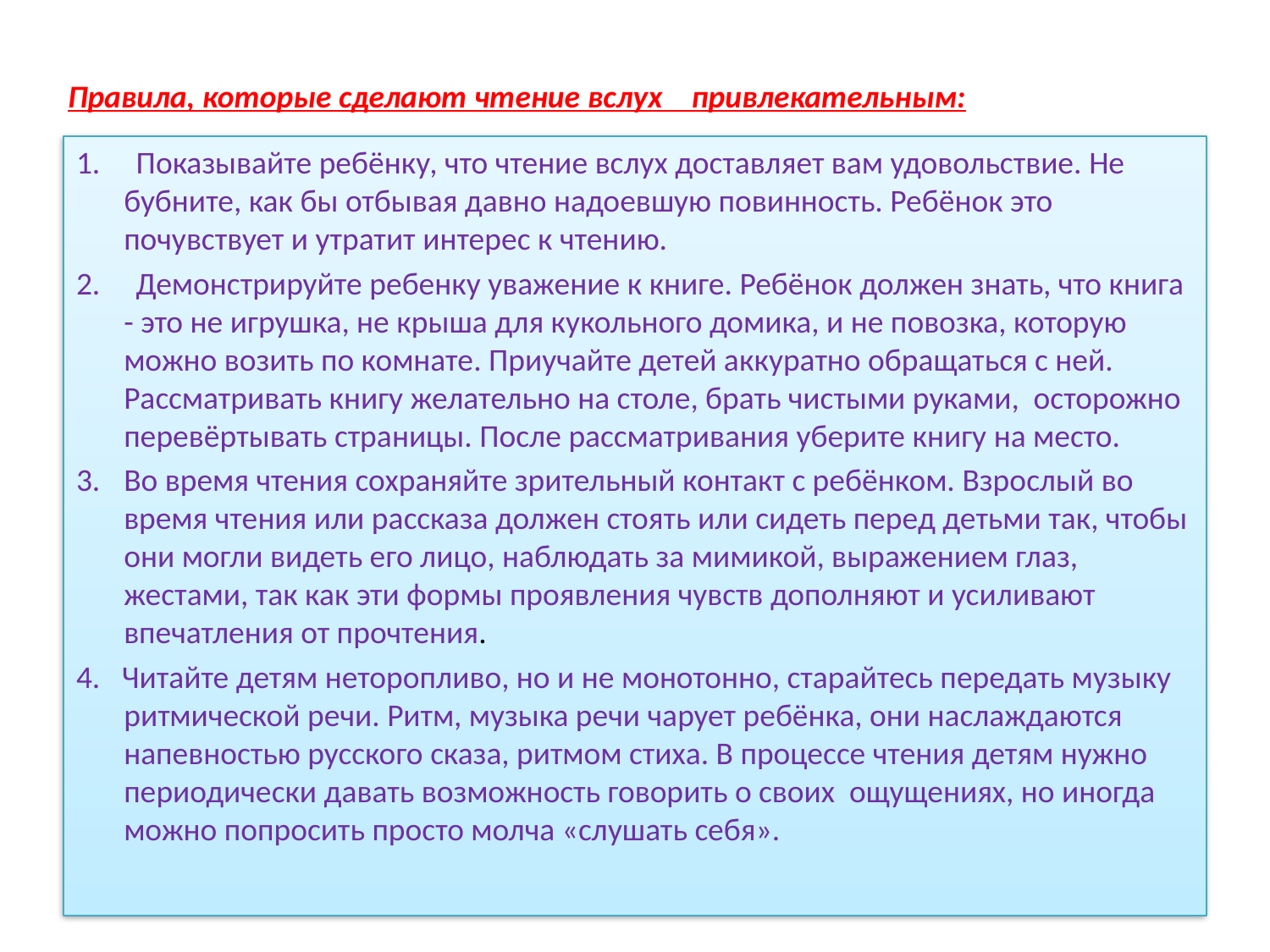

# Правила, которые сделают чтение вслух    привлекательным:
1.     Показывайте ребёнку, что чтение вслух доставляет вам удовольствие. Не бубните, как бы отбывая давно надоевшую повинность. Ребёнок это почувствует и утратит интерес к чтению.
2.     Демонстрируйте ребенку уважение к книге. Ребёнок должен знать, что книга - это не игрушка, не крыша для кукольного домика, и не повозка, которую можно возить по комнате. Приучайте детей аккуратно обращаться с ней. Рассматривать книгу желательно на столе, брать чистыми руками,  осторожно перевёртывать страницы. После рассматривания уберите книгу на место.
Во время чтения сохраняйте зрительный контакт с ребёнком. Взрослый во время чтения или рассказа должен стоять или сидеть перед детьми так, чтобы они могли видеть его лицо, наблюдать за мимикой, выражением глаз, жестами, так как эти формы проявления чувств дополняют и усиливают впечатления от прочтения.
4.   Читайте детям неторопливо, но и не монотонно, старайтесь передать музыку  ритмической речи. Ритм, музыка речи чарует ребёнка, они наслаждаются   напевностью русского сказа, ритмом стиха. В процессе чтения детям нужно периодически давать возможность говорить о своих  ощущениях, но иногда можно попросить просто молча «слушать себя».